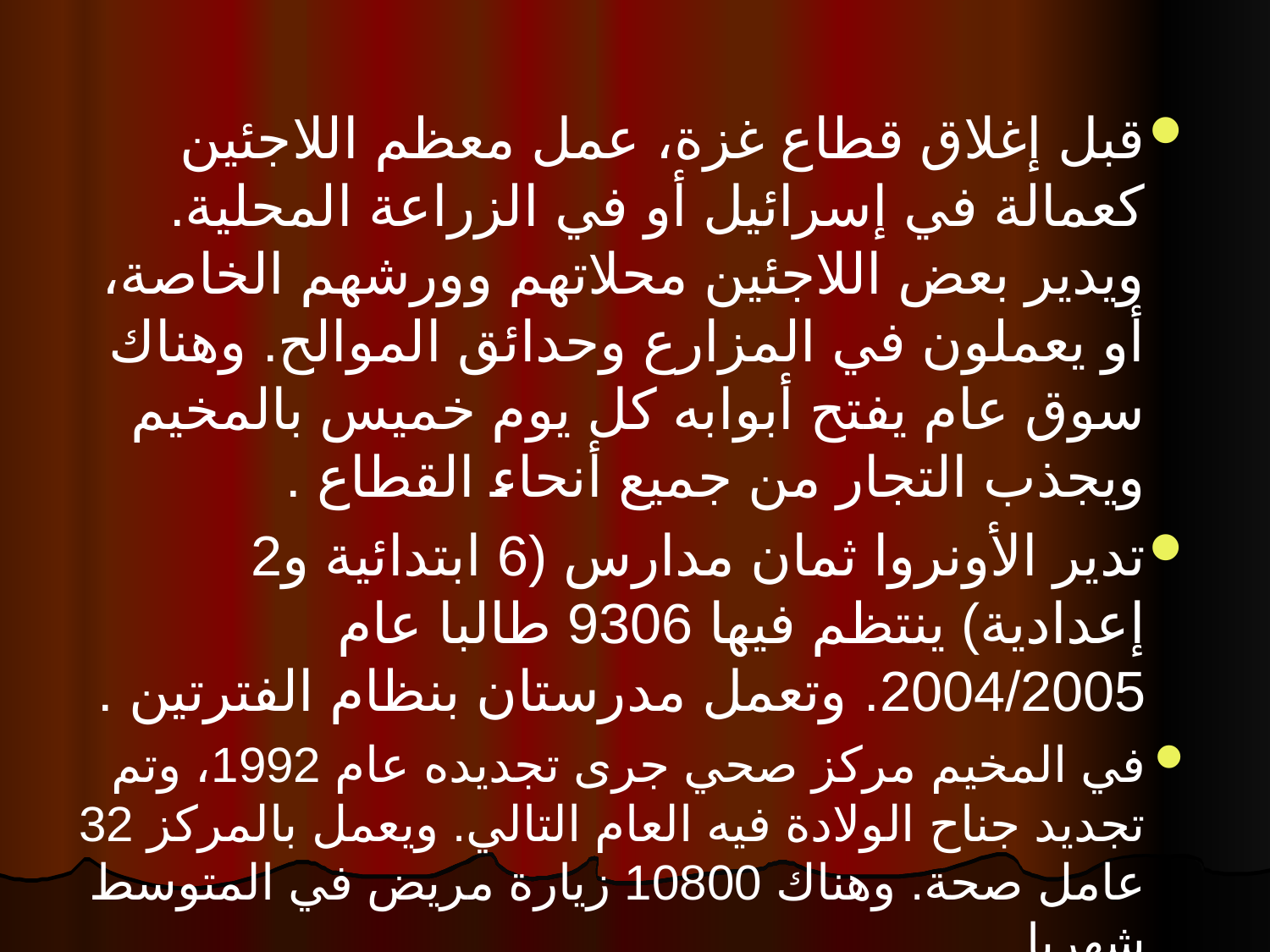

قبل إغلاق قطاع غزة، عمل معظم اللاجئين كعمالة في إسرائيل أو في الزراعة المحلية. ويدير بعض اللاجئين محلاتهم وورشهم الخاصة، أو يعملون في المزارع وحدائق الموالح. وهناك سوق عام يفتح أبوابه كل يوم خميس بالمخيم ويجذب التجار من جميع أنحاء القطاع .
تدير الأونروا ثمان مدارس (6 ابتدائية و2 إعدادية) ينتظم فيها 9306 طالبا عام 2004/2005. وتعمل مدرستان بنظام الفترتين .
في المخيم مركز صحي جرى تجديده عام 1992، وتم تجديد جناح الولادة فيه العام التالي. ويعمل بالمركز 32 عامل صحة. وهناك 10800 زيارة مريض في المتوسط شهريا.